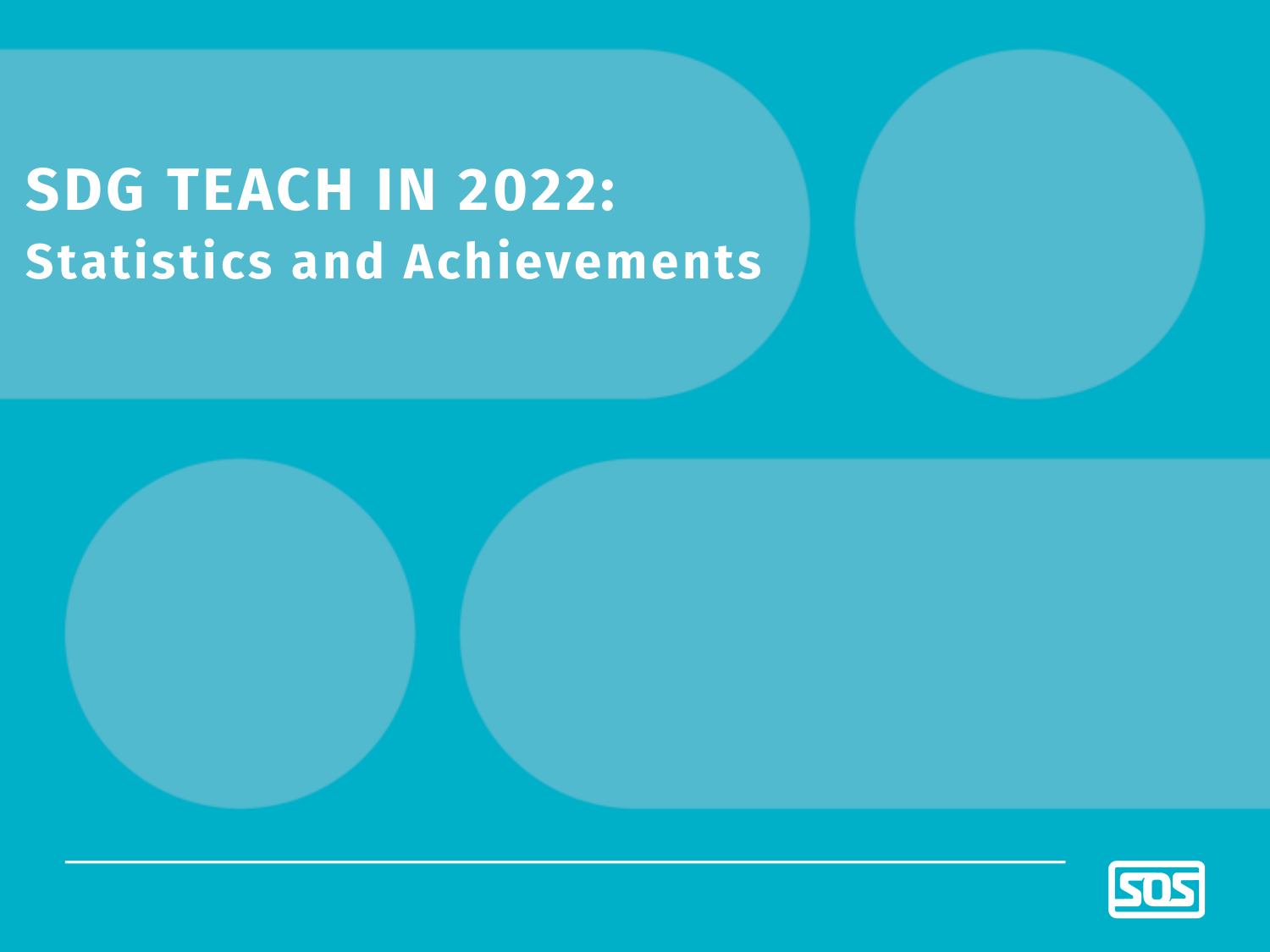

SDG TEACH IN 2022:
Statistics and Achievements